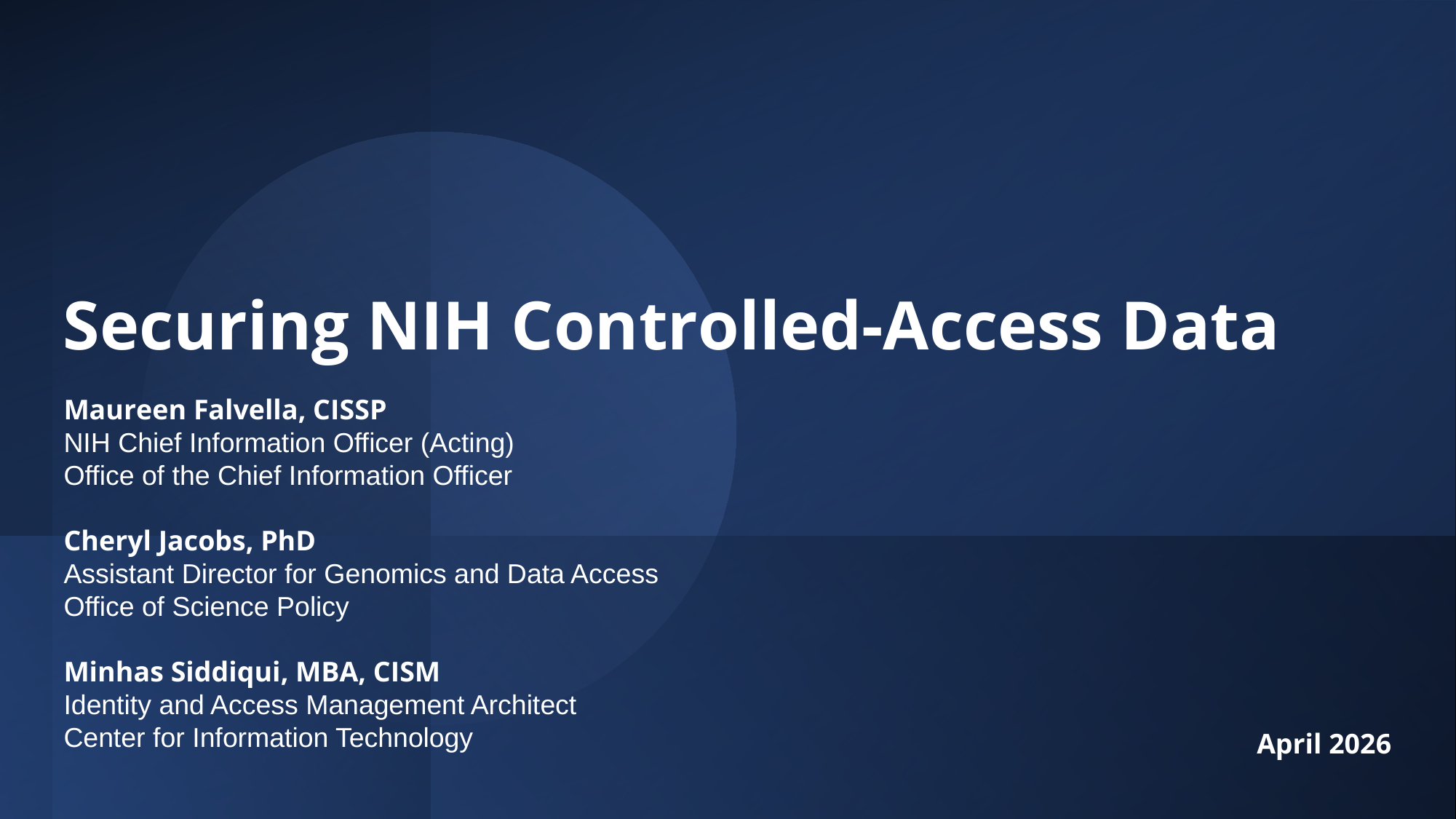

# Securing NIH Controlled-Access Data
Maureen Falvella, CISSP
NIH Chief Information Officer (Acting) 
Office of the Chief Information Officer

Cheryl Jacobs, PhD
Assistant Director for Genomics and Data Access 
Office of Science Policy

Minhas Siddiqui, MBA, CISM
Identity and Access Management Architect
Center for Information Technology

April 2026